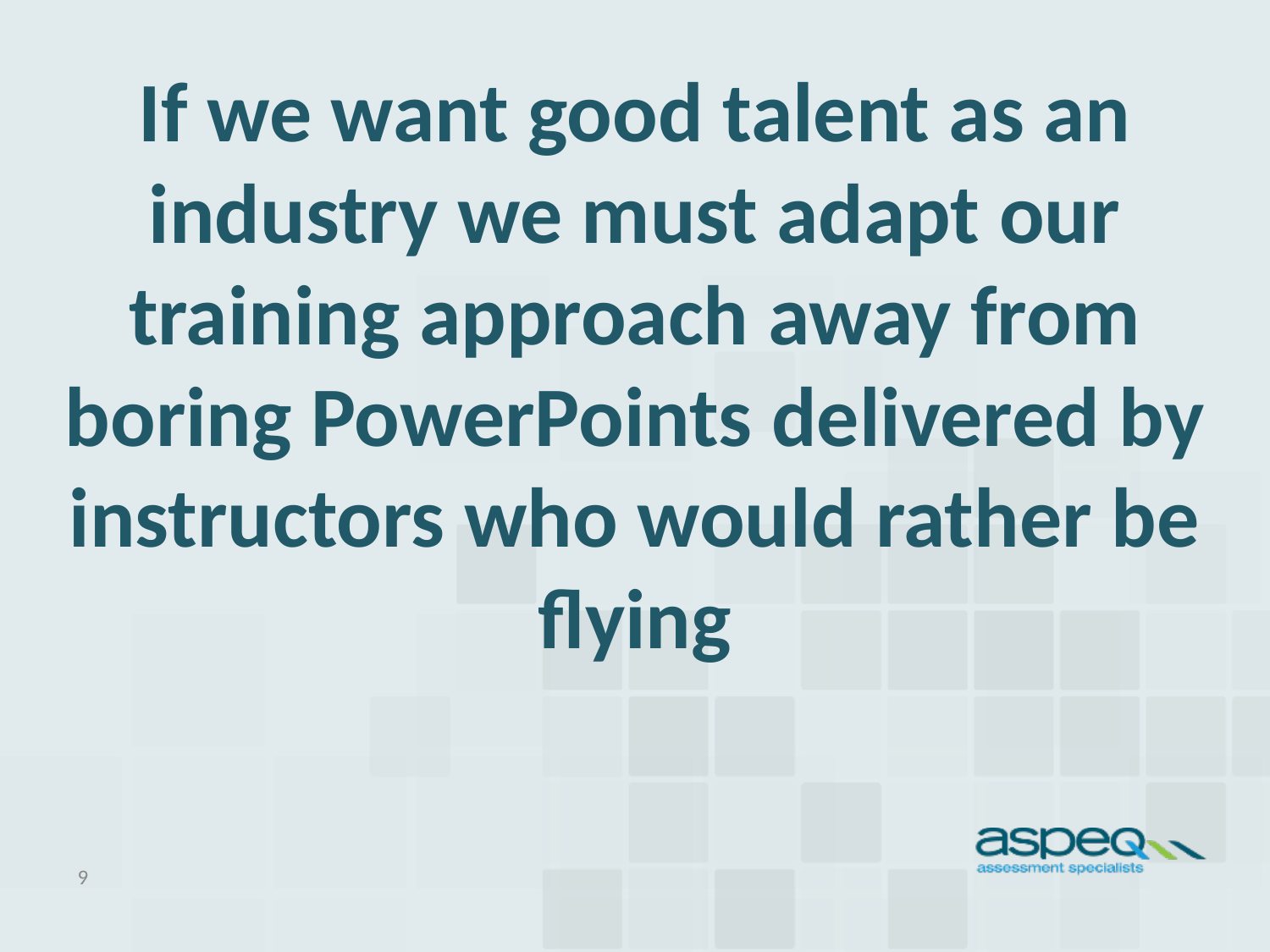

If we want good talent as an industry we must adapt our training approach away from boring PowerPoints delivered by instructors who would rather be flying

9